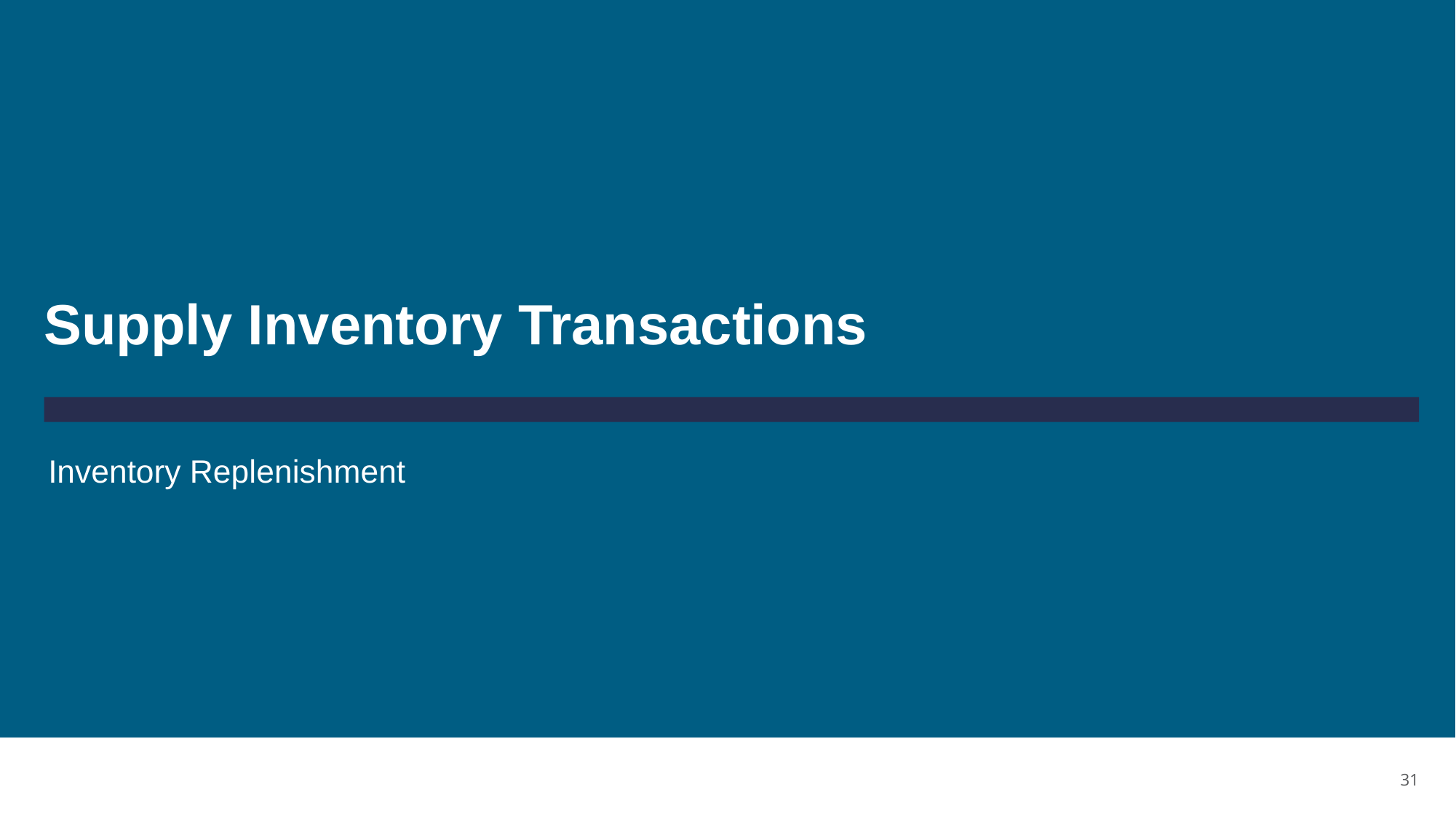

# Supply Inventory Transactions
Inventory Replenishment
31